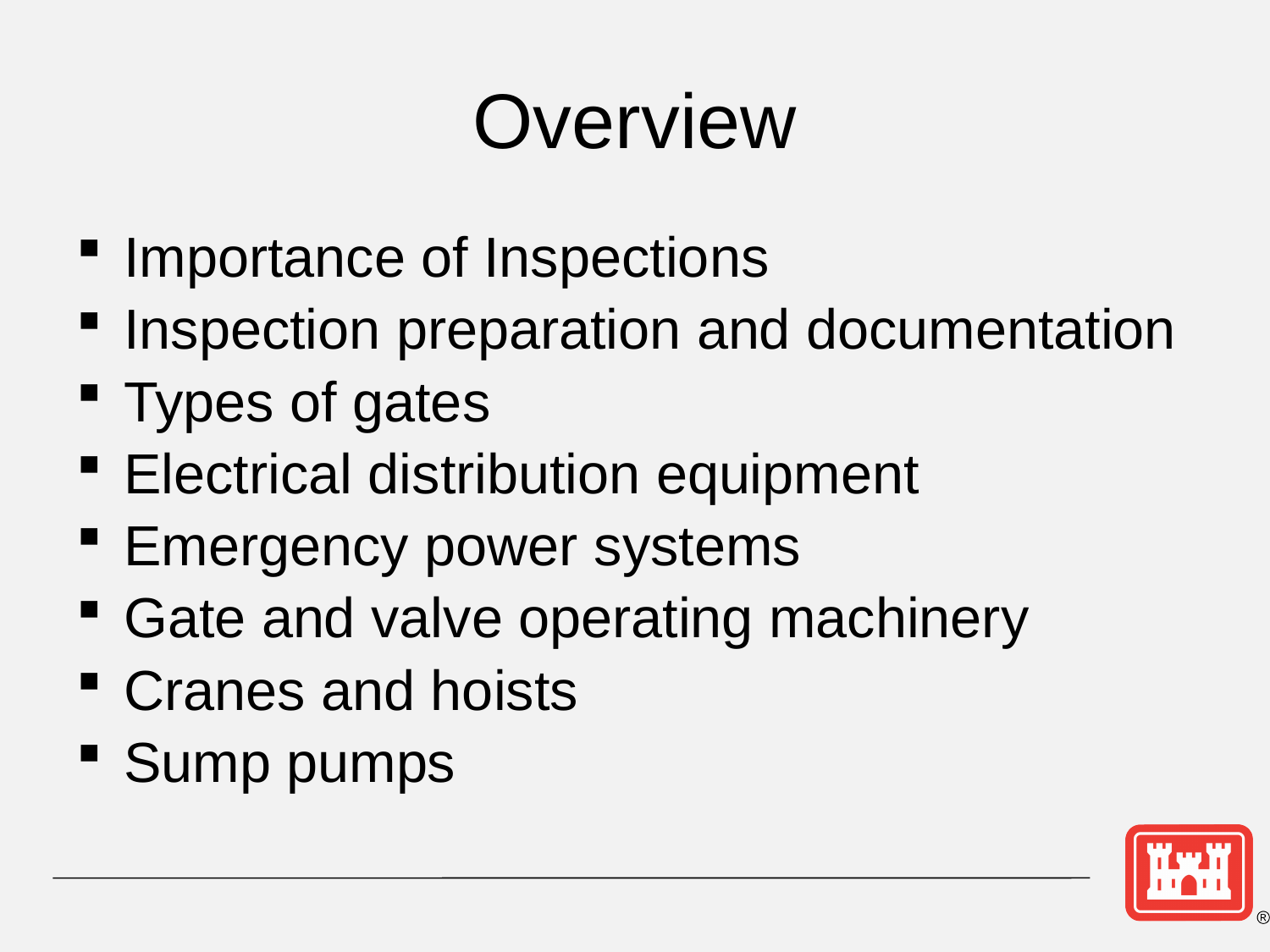

# Overview
Importance of Inspections
Inspection preparation and documentation
Types of gates
Electrical distribution equipment
Emergency power systems
Gate and valve operating machinery
Cranes and hoists
Sump pumps